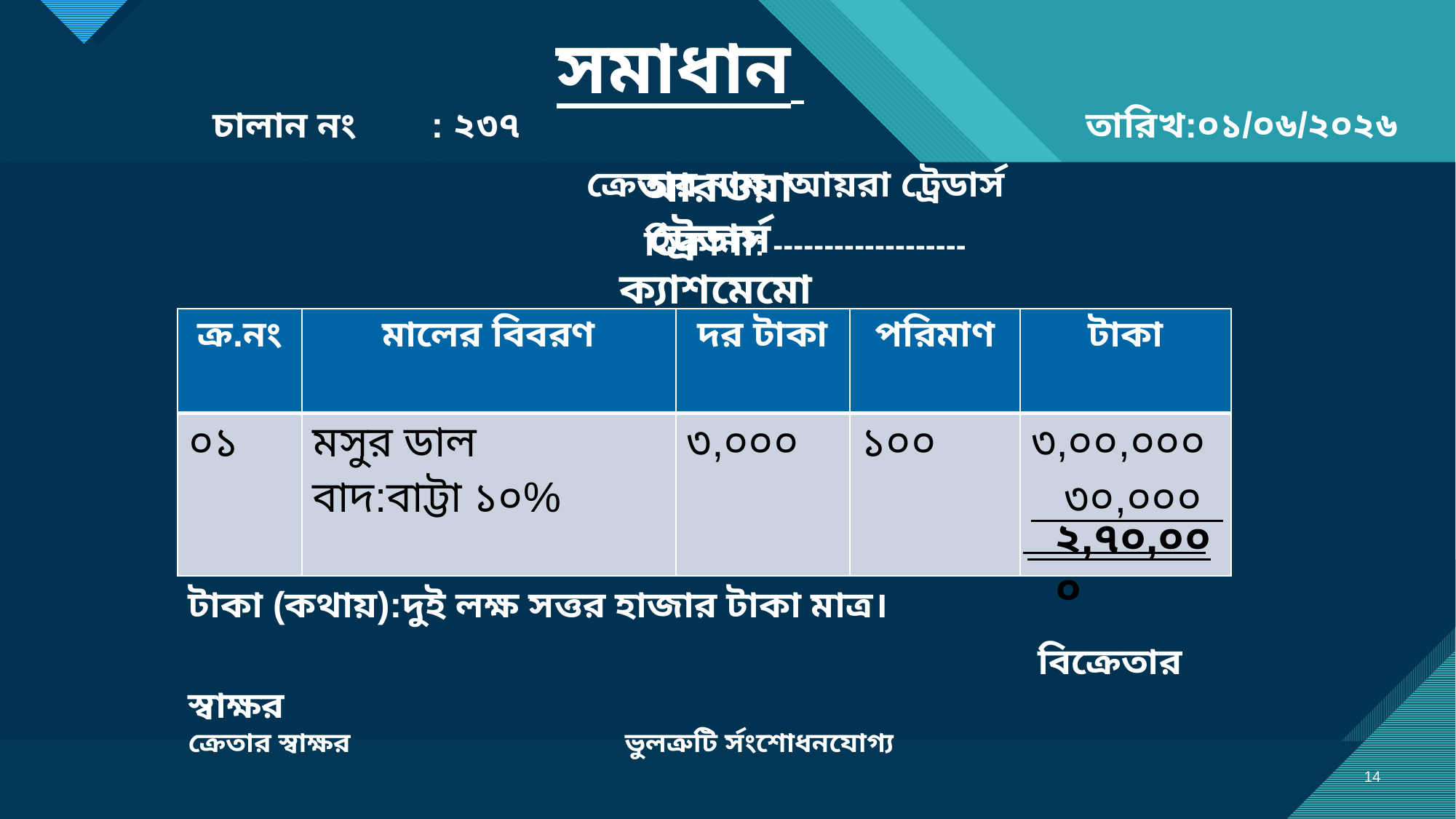

সমাধান
চালান নং	: ২৩৭                 				তারিখ:০১/০৬/২০২৬
ক্রেতার নাম: আয়রা ট্রেডার্স
ঠিকানা: -------------------

আরওয়া ট্রেডার্স
ক্যাশমেমো
| ক্র.নং | মালের বিবরণ | দর টাকা | পরিমাণ | টাকা |
| --- | --- | --- | --- | --- |
| ০১ | মসুর ডাল বাদ:বাট্টা ১০% | ৩,০০০ | ১০০ | ৩,০০,০০০ ৩০,০০০ |
২,৭০,০০০
টাকা (কথায়):দুই লক্ষ সত্তর হাজার টাকা মাত্র।

							         বিক্রেতার স্বাক্ষর
ক্রেতার স্বাক্ষর			ভুলত্রুটি র্সংশোধনযোগ্য
14